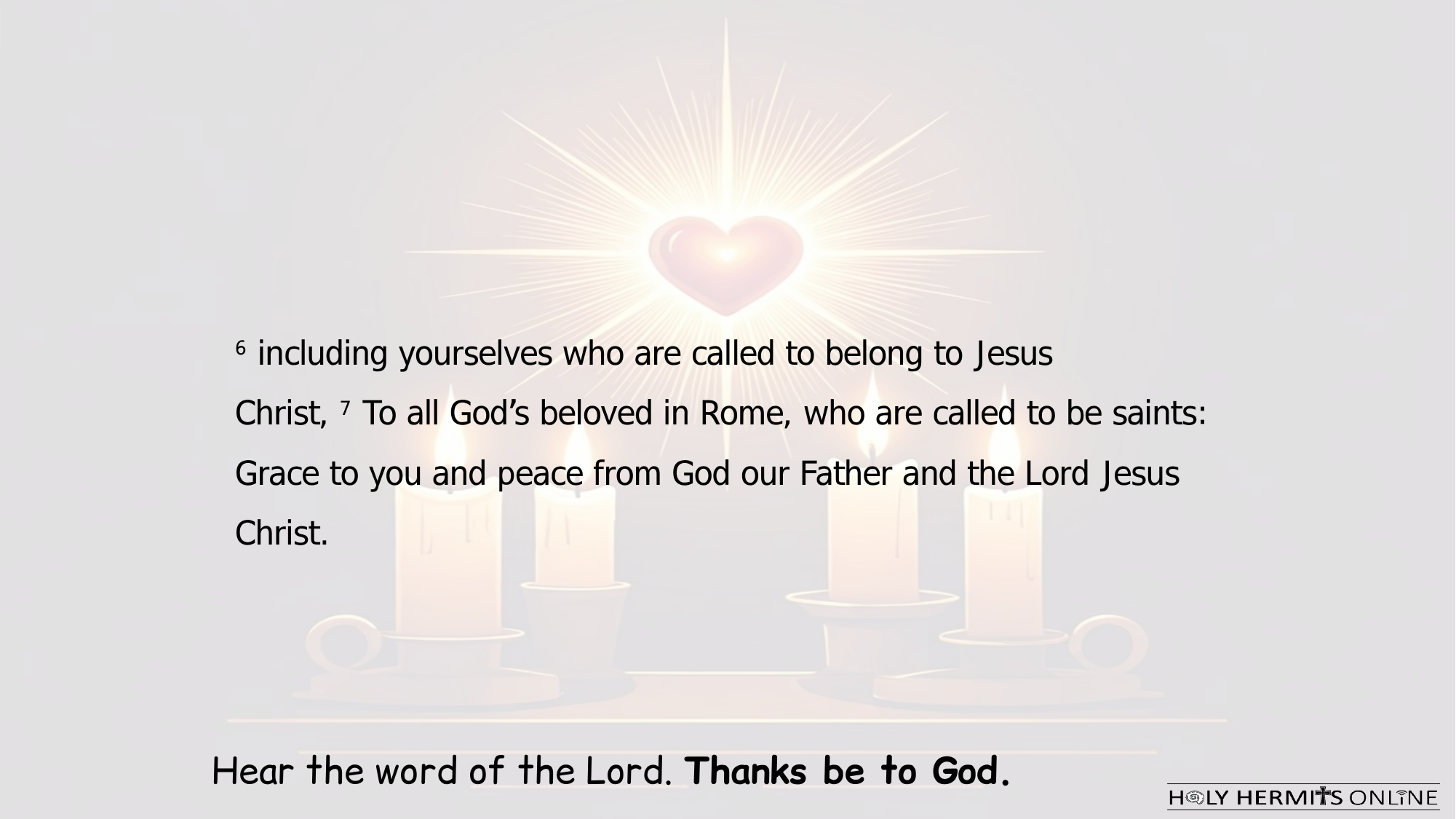

6 including yourselves who are called to belong to Jesus Christ, 7 To all God’s beloved in Rome, who are called to be saints: Grace to you and peace from God our Father and the Lord Jesus Christ.
Hear the word of the Lord. Thanks be to God.